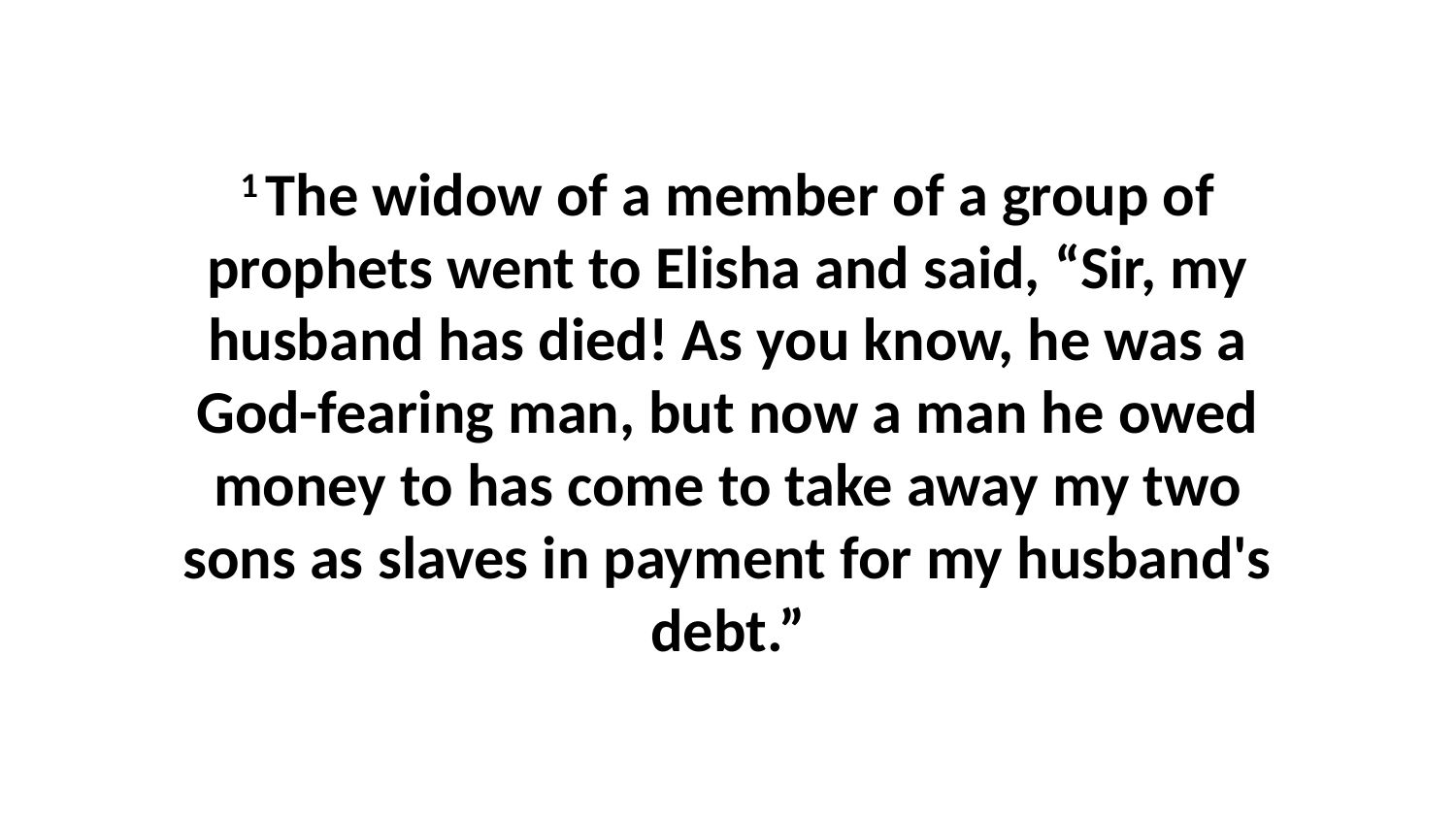

1 The widow of a member of a group of prophets went to Elisha and said, “Sir, my husband has died! As you know, he was a God-fearing man, but now a man he owed money to has come to take away my two sons as slaves in payment for my husband's debt.”